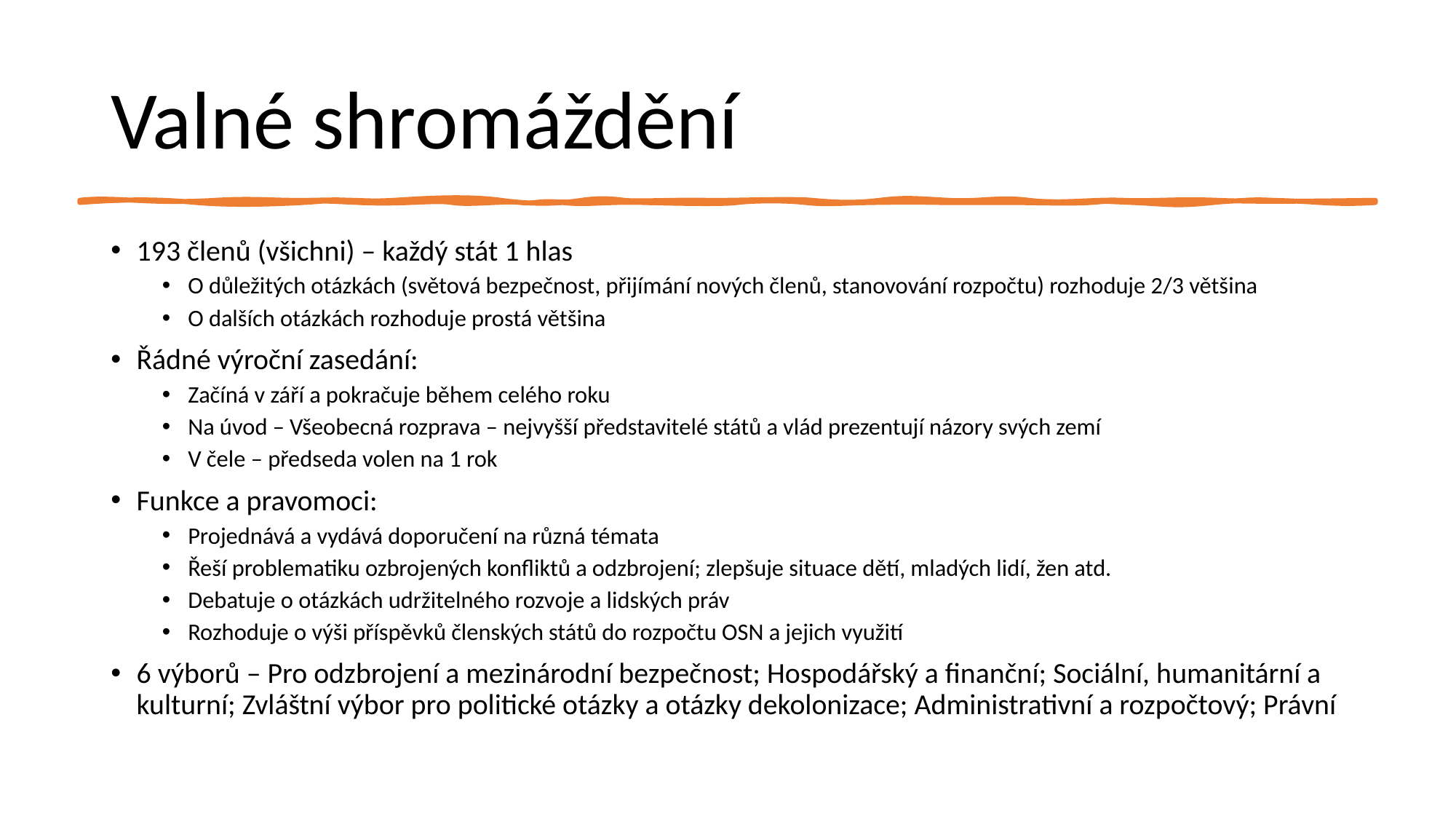

# Valné shromáždění

193 členů (všichni) – každý stát 1 hlas
O důležitých otázkách (světová bezpečnost, přijímání nových členů, stanovování rozpočtu) rozhoduje 2/3 většina
O dalších otázkách rozhoduje prostá většina
Řádné výroční zasedání:
Začíná v září a pokračuje během celého roku
Na úvod – Všeobecná rozprava – nejvyšší představitelé států a vlád prezentují názory svých zemí
V čele – předseda volen na 1 rok
Funkce a pravomoci:
Projednává a vydává doporučení na různá témata
Řeší problematiku ozbrojených konfliktů a odzbrojení; zlepšuje situace dětí, mladých lidí, žen atd.
Debatuje o otázkách udržitelného rozvoje a lidských práv
Rozhoduje o výši příspěvků členských států do rozpočtu OSN a jejich využití
6 výborů – Pro odzbrojení a mezinárodní bezpečnost; Hospodářský a finanční; Sociální, humanitární a kulturní; Zvláštní výbor pro politické otázky a otázky dekolonizace; Administrativní a rozpočtový; Právní